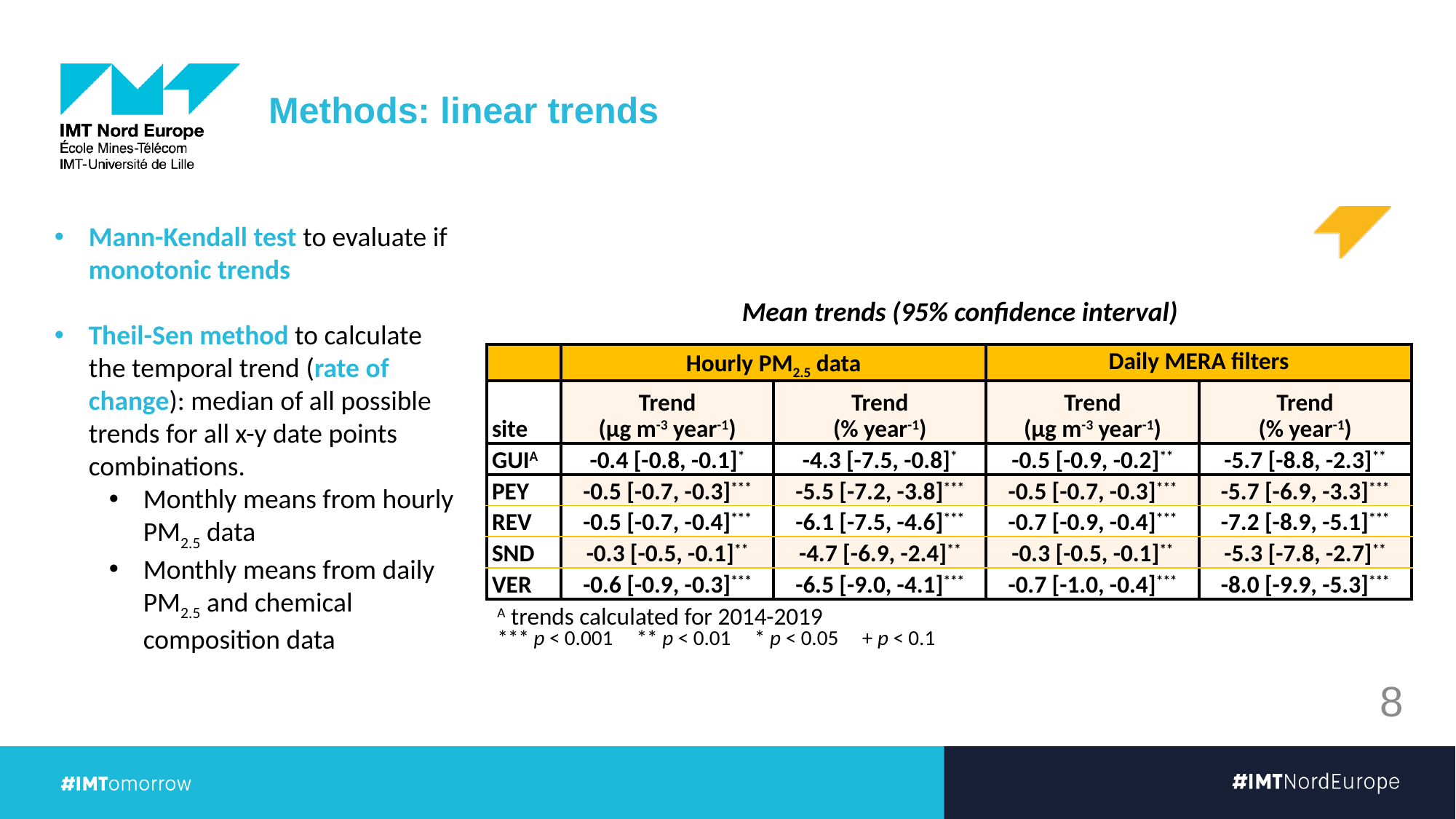

# Methods: linear trends
Mann-Kendall test to evaluate if monotonic trends

Theil-Sen method to calculate the temporal trend (rate of change): median of all possible trends for all x-y date points combinations.
Monthly means from hourly PM2.5 data
Monthly means from daily PM2.5 and chemical composition data
Mean trends (95% confidence interval)
|  | Hourly PM2.5 data |  | Daily MERA filters |  |
| --- | --- | --- | --- | --- |
| site | Trend (µg m-3 year-1) | Trend (% year-1) | Trend (µg m-3 year-1) | Trend (% year-1) |
| GUIA | -0.4 [-0.8, -0.1]\* | -4.3 [-7.5, -0.8]\* | -0.5 [-0.9, -0.2]\*\* | -5.7 [-8.8, -2.3]\*\* |
| PEY | -0.5 [-0.7, -0.3]\*\*\* | -5.5 [-7.2, -3.8]\*\*\* | -0.5 [-0.7, -0.3]\*\*\* | -5.7 [-6.9, -3.3]\*\*\* |
| REV | -0.5 [-0.7, -0.4]\*\*\* | -6.1 [-7.5, -4.6]\*\*\* | -0.7 [-0.9, -0.4]\*\*\* | -7.2 [-8.9, -5.1]\*\*\* |
| SND | -0.3 [-0.5, -0.1]\*\* | -4.7 [-6.9, -2.4]\*\* | -0.3 [-0.5, -0.1]\*\* | -5.3 [-7.8, -2.7]\*\* |
| VER | -0.6 [-0.9, -0.3]\*\*\* | -6.5 [-9.0, -4.1]\*\*\* | -0.7 [-1.0, -0.4]\*\*\* | -8.0 [-9.9, -5.3]\*\*\* |
A trends calculated for 2014-2019

*** p < 0.001     ** p < 0.01     * p < 0.05     + p < 0.1
8